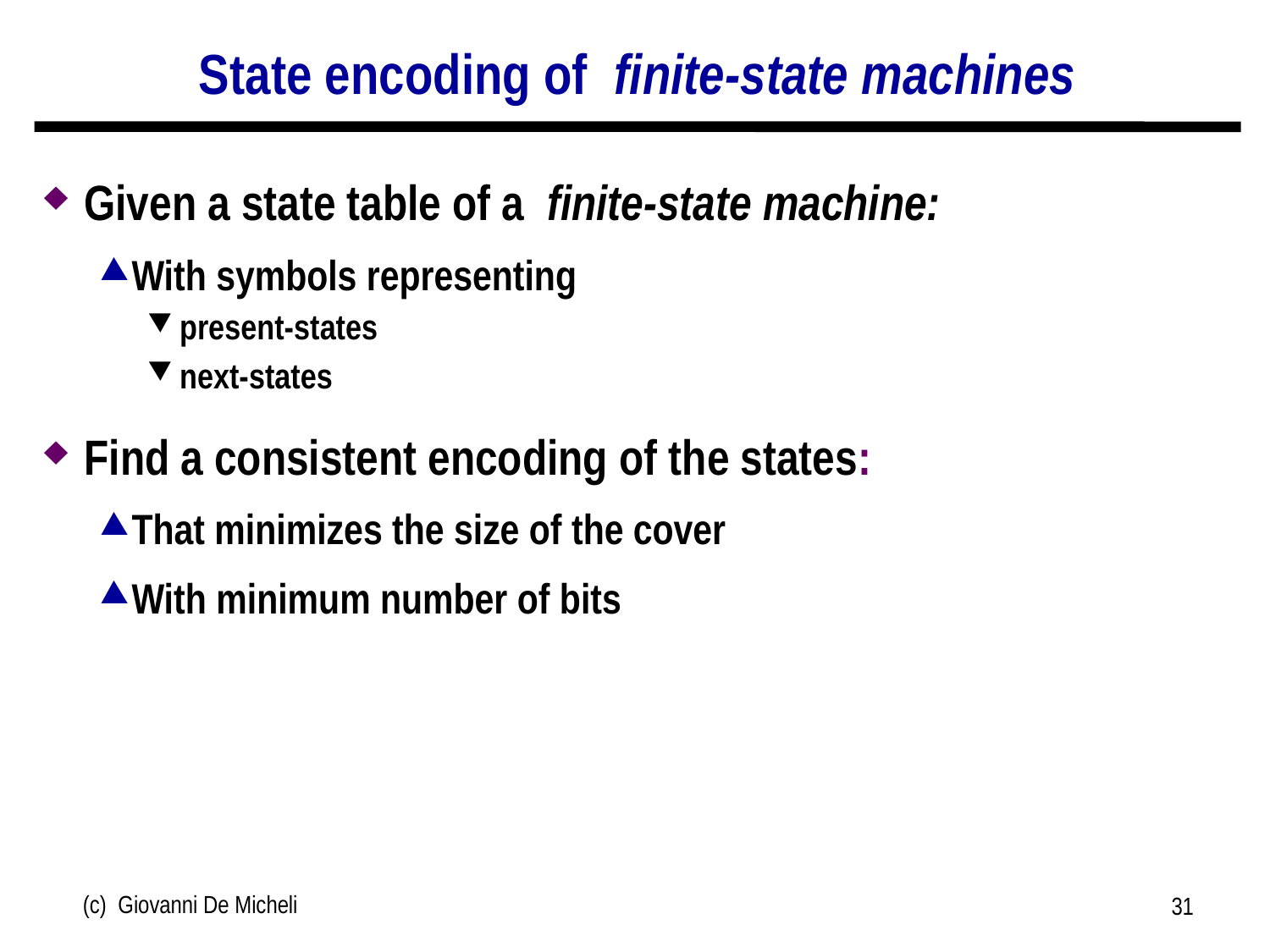

# State encoding of  finite-state machines
Given a state table of a  finite-state machine:
With symbols representing
present-states
next-states
Find a consistent encoding of the states:
That minimizes the size of the cover
With minimum number of bits
(c)  Giovanni De Micheli
31